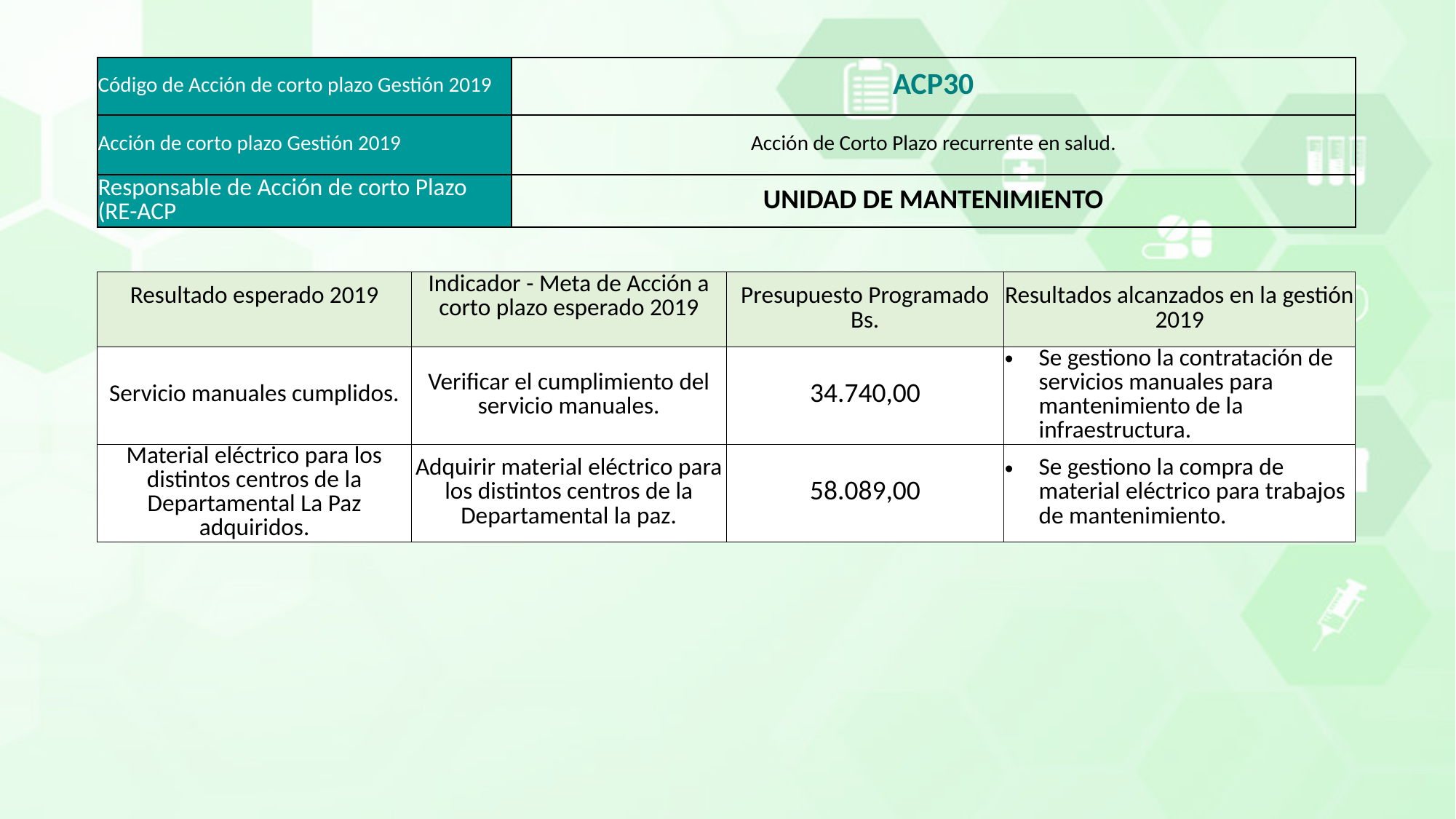

| Código de Acción de corto plazo Gestión 2019 | ACP30 |
| --- | --- |
| Acción de corto plazo Gestión 2019 | Acción de Corto Plazo recurrente en salud. |
| Responsable de Acción de corto Plazo (RE-ACP | UNIDAD DE MANTENIMIENTO |
| Resultado esperado 2019 | Indicador - Meta de Acción a corto plazo esperado 2019 | Presupuesto Programado Bs. | Resultados alcanzados en la gestión 2019 |
| --- | --- | --- | --- |
| Servicio manuales cumplidos. | Verificar el cumplimiento del servicio manuales. | 34.740,00 | Se gestiono la contratación de servicios manuales para mantenimiento de la infraestructura. |
| Material eléctrico para los distintos centros de la Departamental La Paz adquiridos. | Adquirir material eléctrico para los distintos centros de la Departamental la paz. | 58.089,00 | Se gestiono la compra de material eléctrico para trabajos de mantenimiento. |